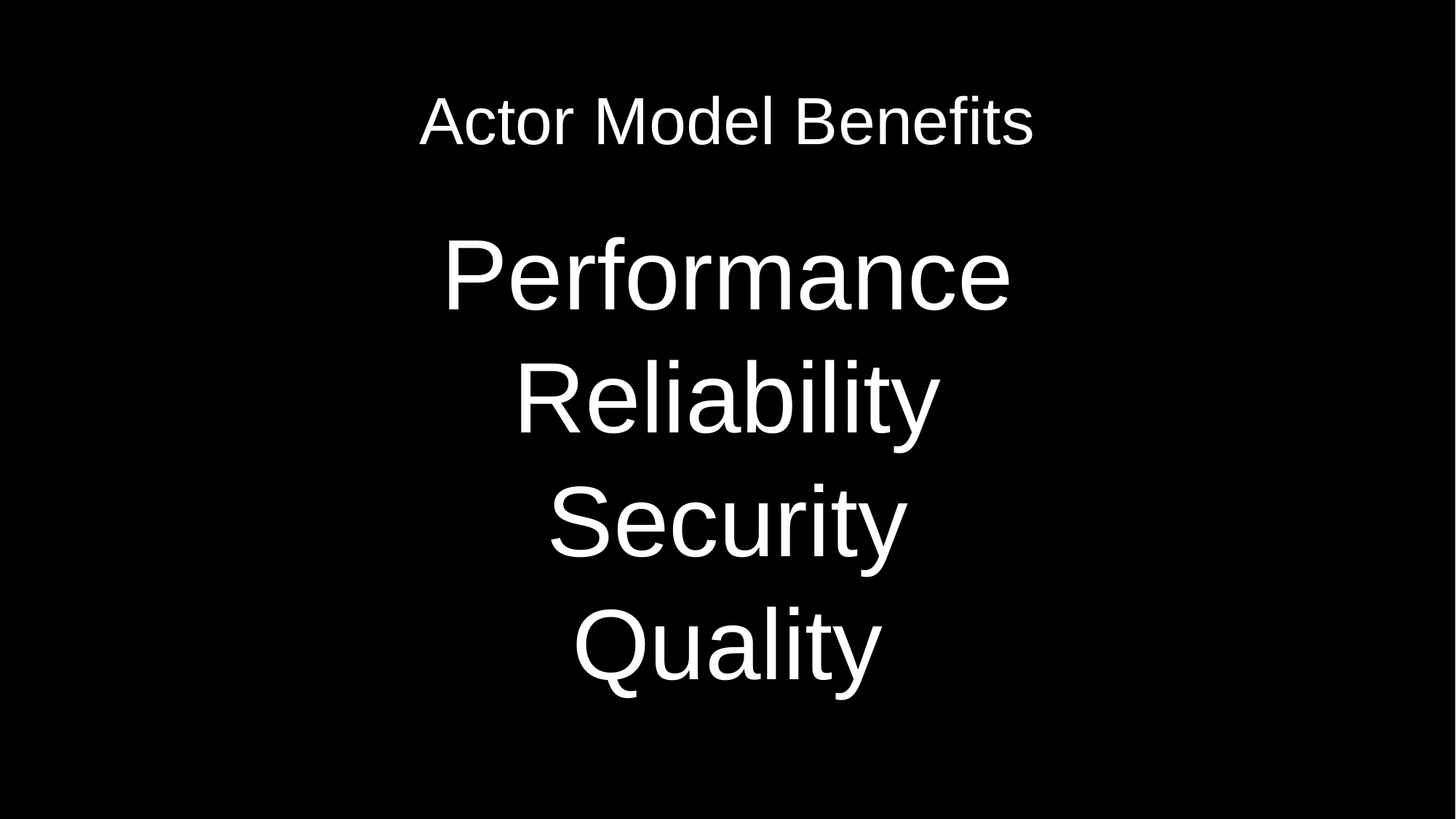

# Actor Model Benefits
Performance
Reliability
Security
Quality